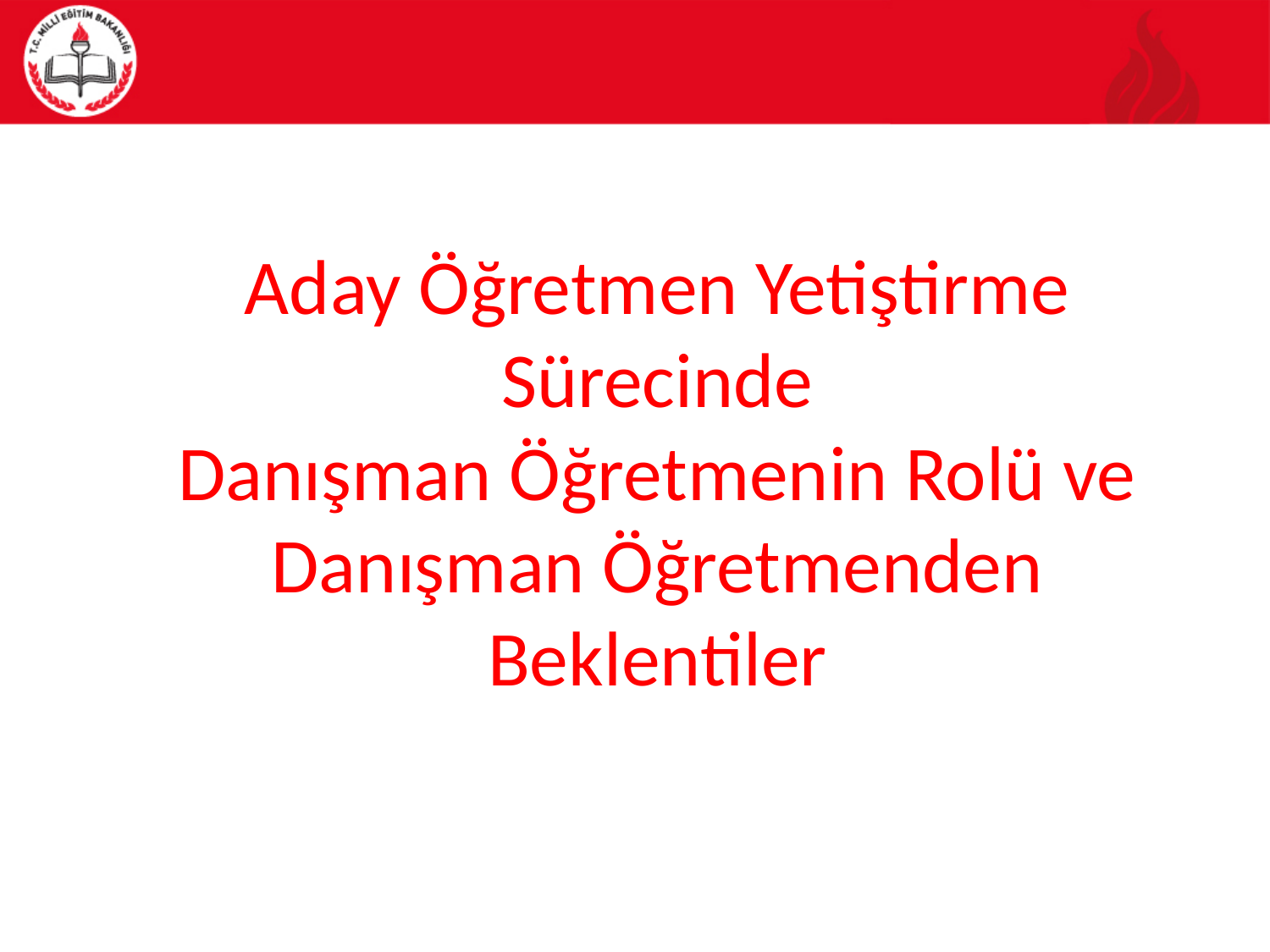

Aday Öğretmen Yetiştirme Sürecinde
Danışman Öğretmenin Rolü ve Danışman Öğretmenden Beklentiler